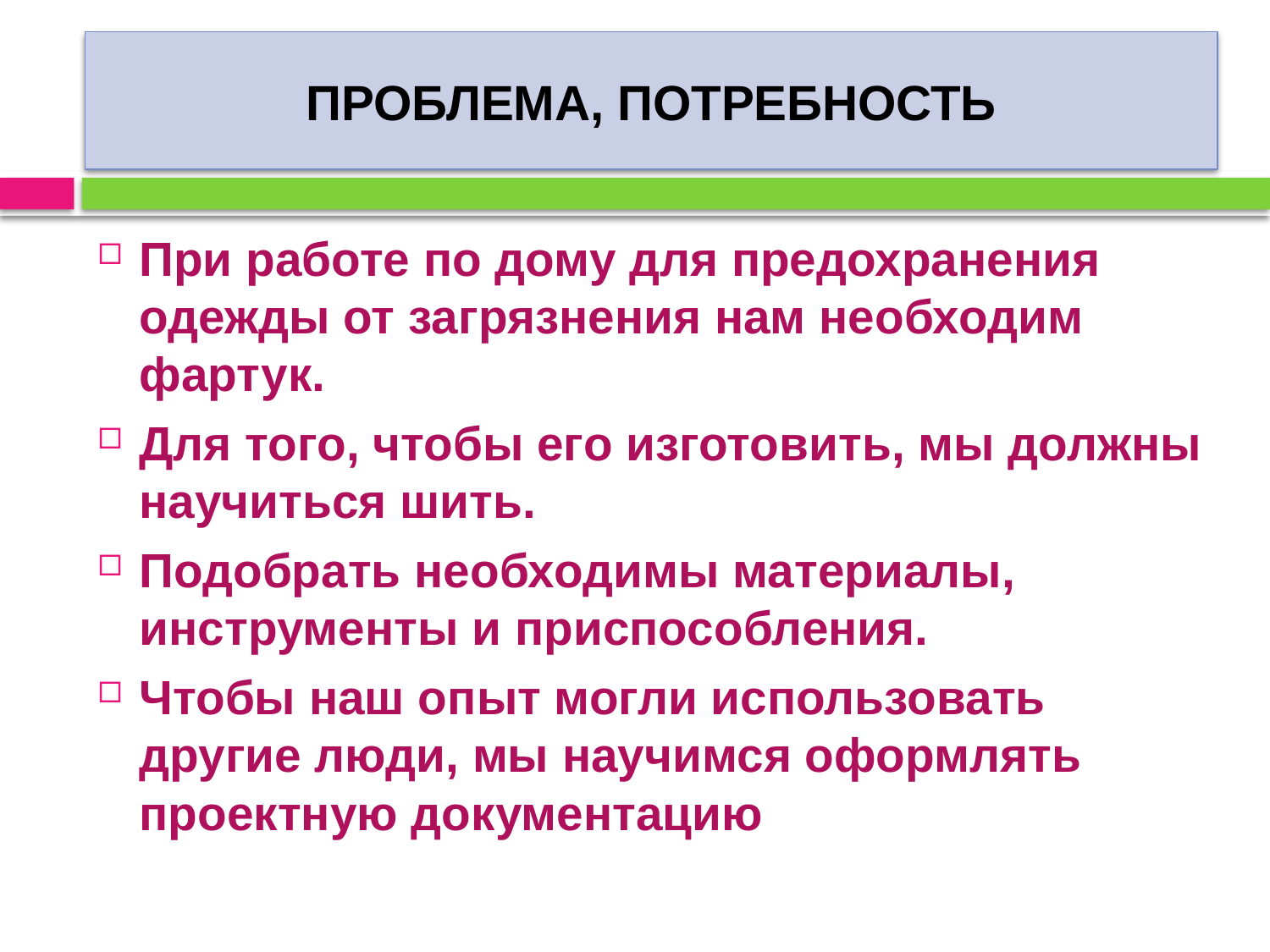

# ПРОБЛЕМА, ПОТРЕБНОСТЬ
При работе по дому для предохранения одежды от загрязнения нам необходим фартук.
Для того, чтобы его изготовить, мы должны научиться шить.
Подобрать необходимы материалы, инструменты и приспособления.
Чтобы наш опыт могли использовать другие люди, мы научимся оформлять проектную документацию